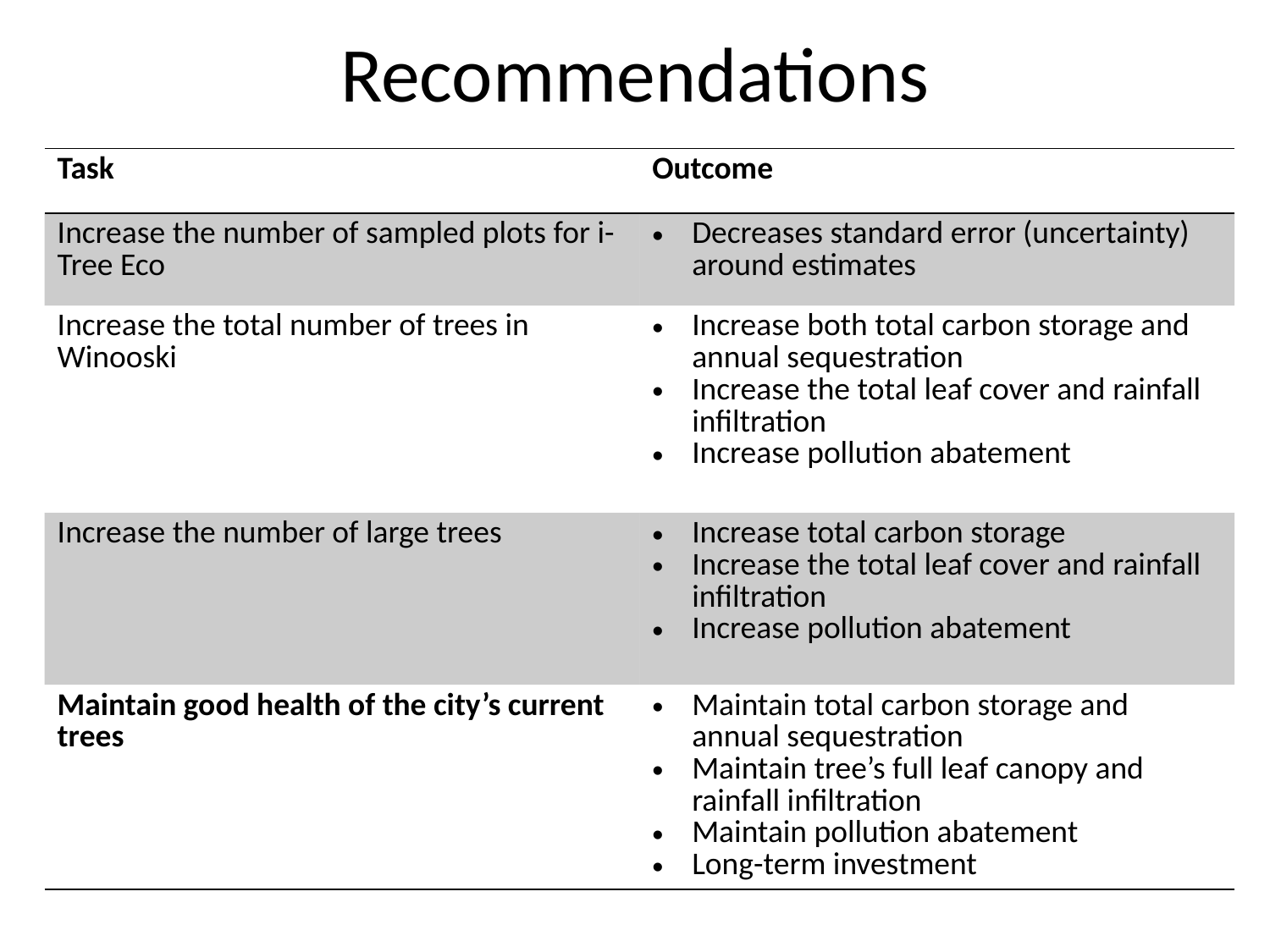

# Recommendations
| Task | Outcome |
| --- | --- |
| Increase the number of sampled plots for i-Tree Eco | Decreases standard error (uncertainty) around estimates |
| Increase the total number of trees in Winooski | Increase both total carbon storage and annual sequestration Increase the total leaf cover and rainfall infiltration Increase pollution abatement |
| Increase the number of large trees | Increase total carbon storage Increase the total leaf cover and rainfall infiltration Increase pollution abatement |
| Maintain good health of the city’s current trees | Maintain total carbon storage and annual sequestration Maintain tree’s full leaf canopy and rainfall infiltration Maintain pollution abatement Long-term investment |